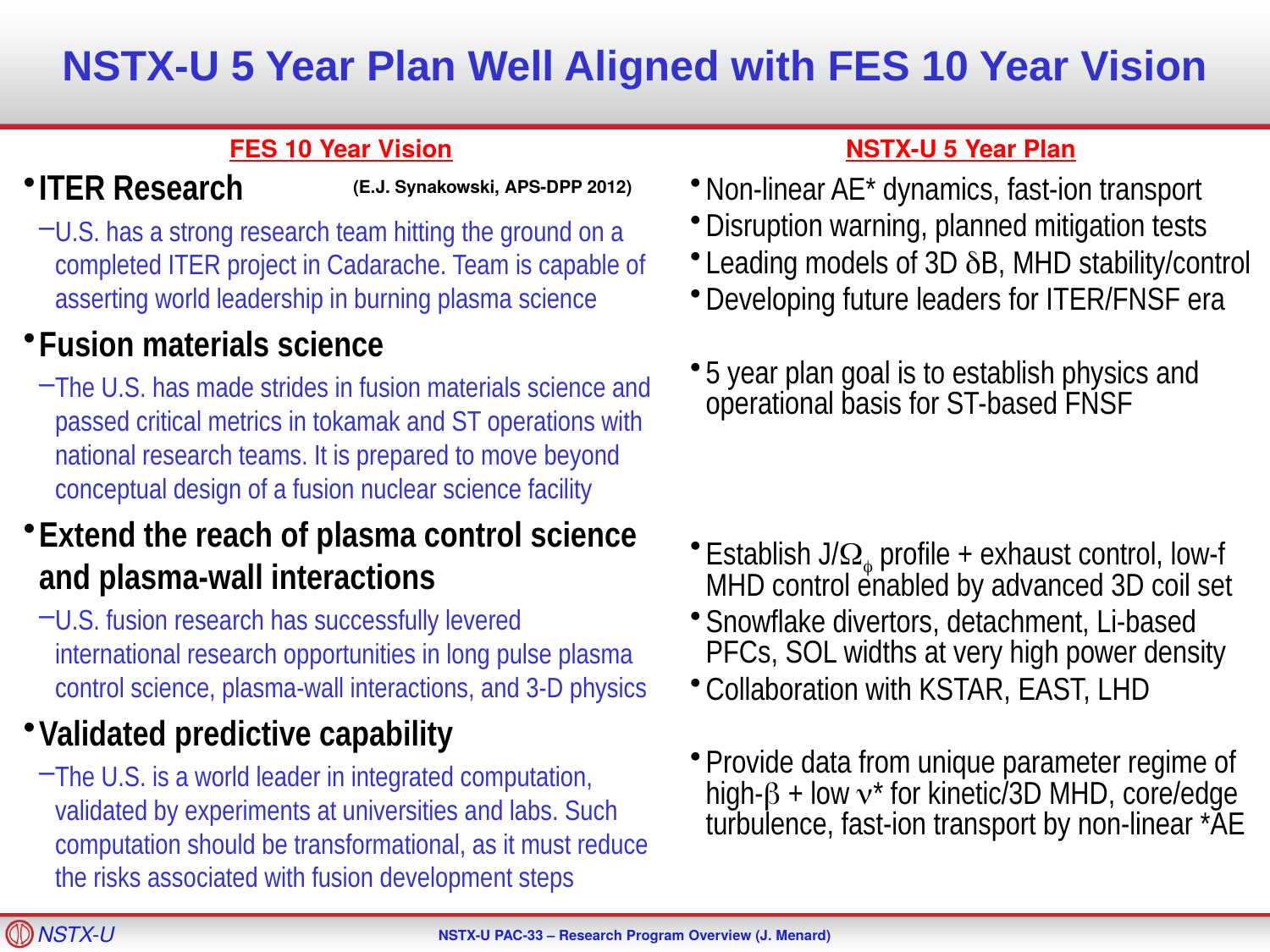

# NSTX-U 5 Year Plan Well Aligned with FES 10 Year Vision
FES 10 Year Vision
NSTX-U 5 Year Plan
ITER Research
U.S. has a strong research team hitting the ground on a completed ITER project in Cadarache. Team is capable of asserting world leadership in burning plasma science
Fusion materials science
The U.S. has made strides in fusion materials science and passed critical metrics in tokamak and ST operations with national research teams. It is prepared to move beyond conceptual design of a fusion nuclear science facility
Extend the reach of plasma control science and plasma-wall interactions
U.S. fusion research has successfully levered international research opportunities in long pulse plasma control science, plasma-wall interactions, and 3-D physics
Validated predictive capability
The U.S. is a world leader in integrated computation, validated by experiments at universities and labs. Such computation should be transformational, as it must reduce the risks associated with fusion development steps
(E.J. Synakowski, APS-DPP 2012)
Non-linear AE* dynamics, fast-ion transport
Disruption warning, planned mitigation tests
Leading models of 3D δB, MHD stability/control
Developing future leaders for ITER/FNSF era

5 year plan goal is to establish physics and operational basis for ST-based FNSF

Establish J/Ωφ profile + exhaust control, low-f MHD control enabled by advanced 3D coil set
Snowflake divertors, detachment, Li-based PFCs, SOL widths at very high power density
Collaboration with KSTAR, EAST, LHD

Provide data from unique parameter regime of high-β + low ν* for kinetic/3D MHD, core/edge turbulence, fast-ion transport by non-linear *AE